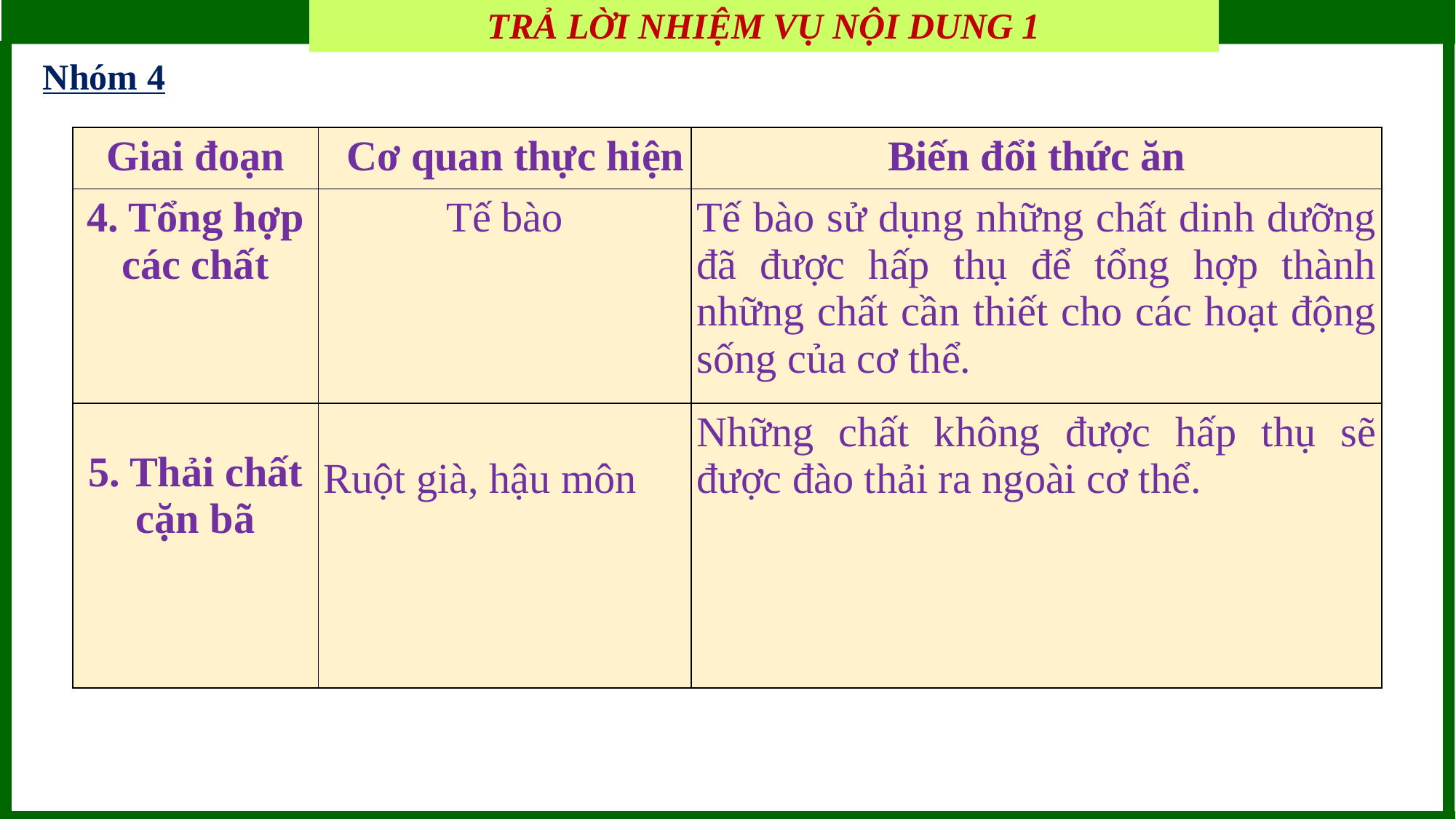

BÀI 8: DINH DƯỠNG VÀ TIÊU HÓA Ở ĐỘNG VẬT

TRẢ LỜI NHIỆM VỤ NỘI DUNG 1
Nhóm 4
| Giai đoạn | Cơ quan thực hiện | Biến đổi thức ăn |
| --- | --- | --- |
| 4. Tổng hợp các chất | Tế bào | Tế bào sử dụng những chất dinh dưỡng đã được hấp thụ để tổng hợp thành những chất cần thiết cho các hoạt động sống của cơ thể. |
| 5. Thải chất cặn bã | Ruột già, hậu môn | Những chất không được hấp thụ sẽ được đào thải ra ngoài cơ thể. |